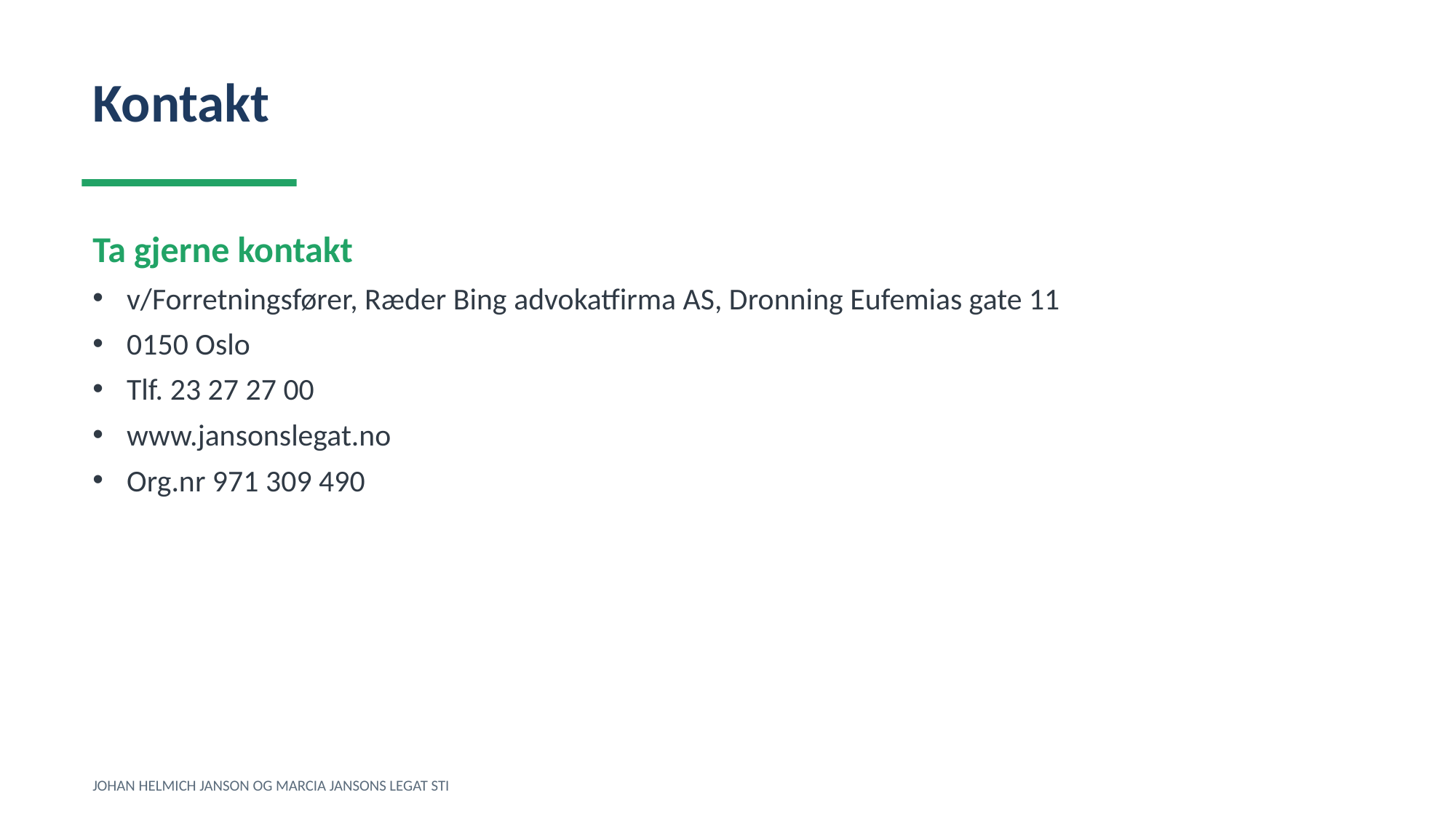

Kontakt

Ta gjerne kontakt
v/Forretningsfører, Ræder Bing advokatfirma AS, Dronning Eufemias gate 11
0150 Oslo
Tlf. 23 27 27 00
www.jansonslegat.no
Org.nr 971 309 490
JOHAN HELMICH JANSON OG MARCIA JANSONS LEGAT STI